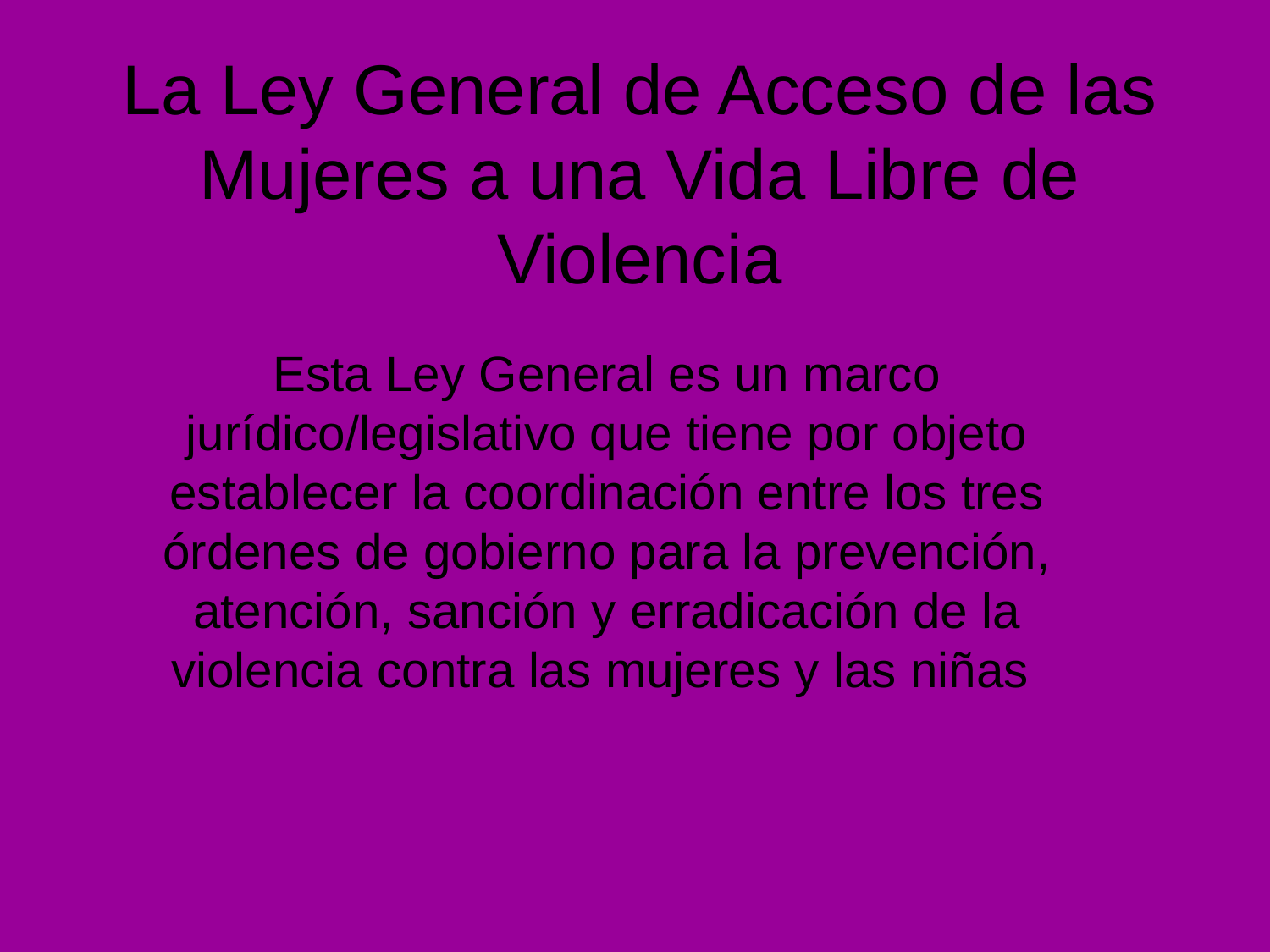

# La Ley General de Acceso de las Mujeres a una Vida Libre de Violencia
Esta Ley General es un marco jurídico/legislativo que tiene por objeto establecer la coordinación entre los tres órdenes de gobierno para la prevención, atención, sanción y erradicación de la violencia contra las mujeres y las niñas